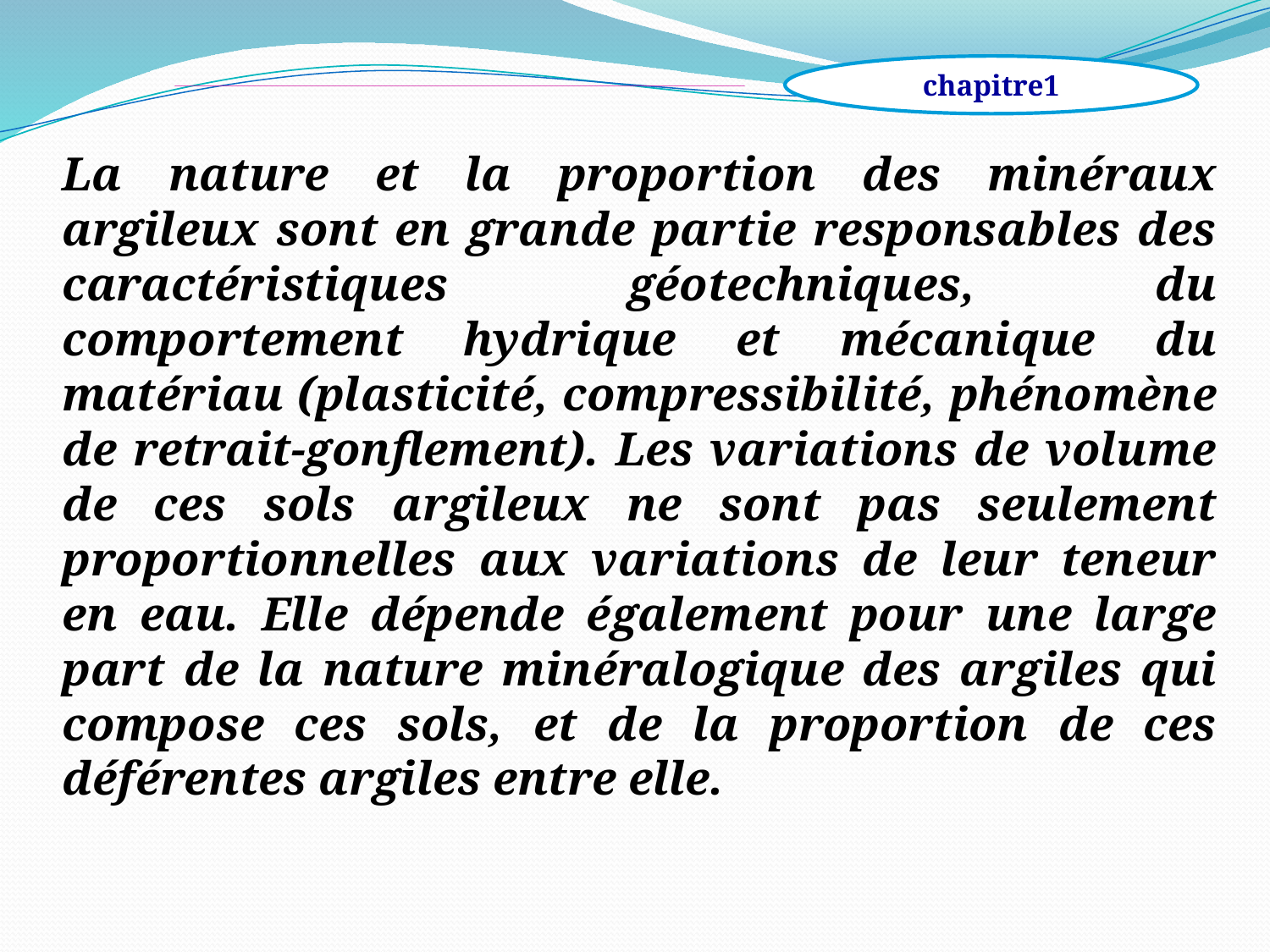

chapitre1

La nature et la proportion des minéraux argileux sont en grande partie responsables des caractéristiques géotechniques, du comportement hydrique et mécanique du matériau (plasticité, compressibilité, phénomène de retrait-gonflement). Les variations de volume de ces sols argileux ne sont pas seulement proportionnelles aux variations de leur teneur en eau. Elle dépende également pour une large part de la nature minéralogique des argiles qui compose ces sols, et de la proportion de ces déférentes argiles entre elle.